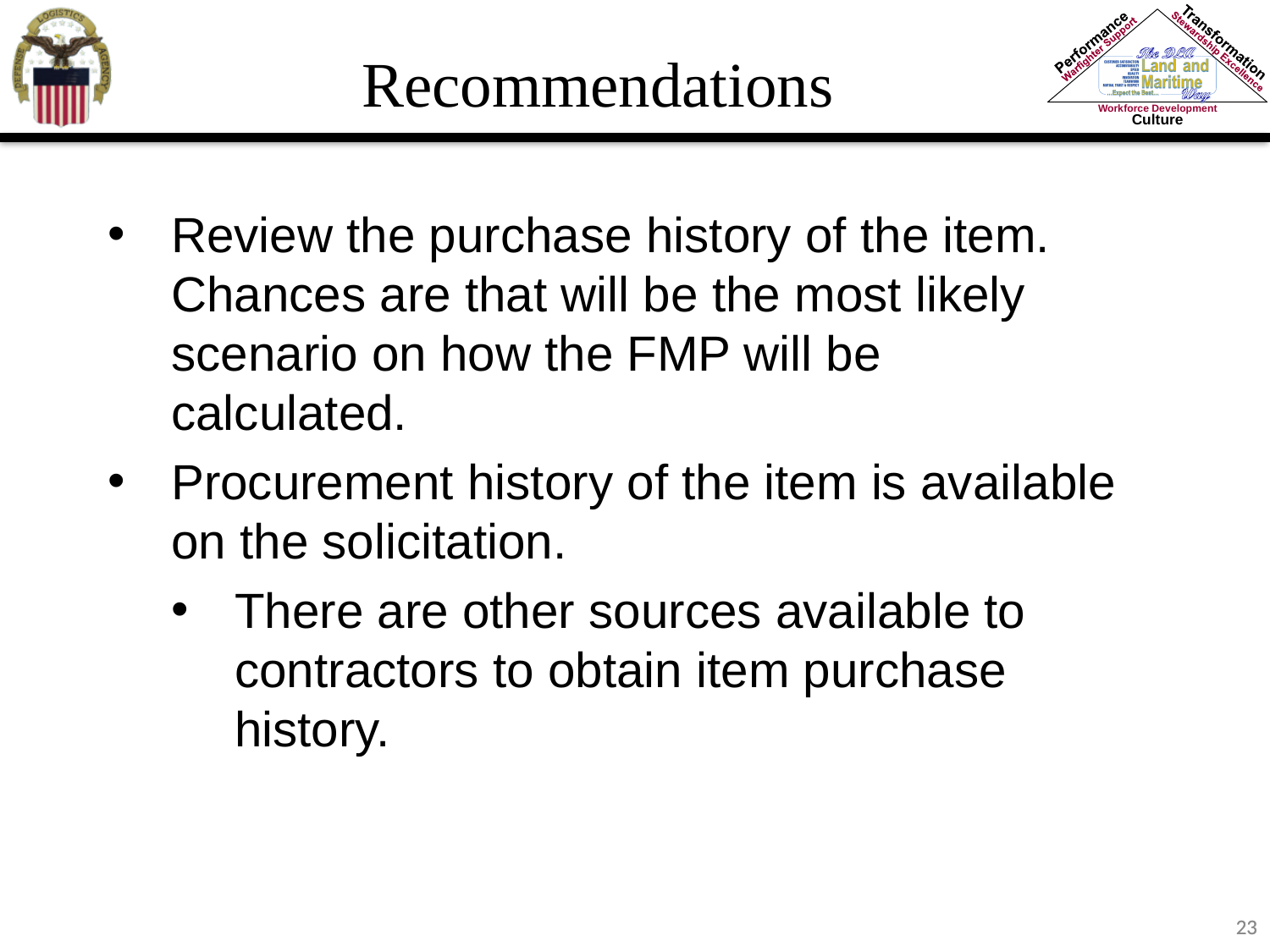

Recommendations
Review the purchase history of the item.  Chances are that will be the most likely scenario on how the FMP will be calculated.
Procurement history of the item is available on the solicitation.
There are other sources available to contractors to obtain item purchase history.